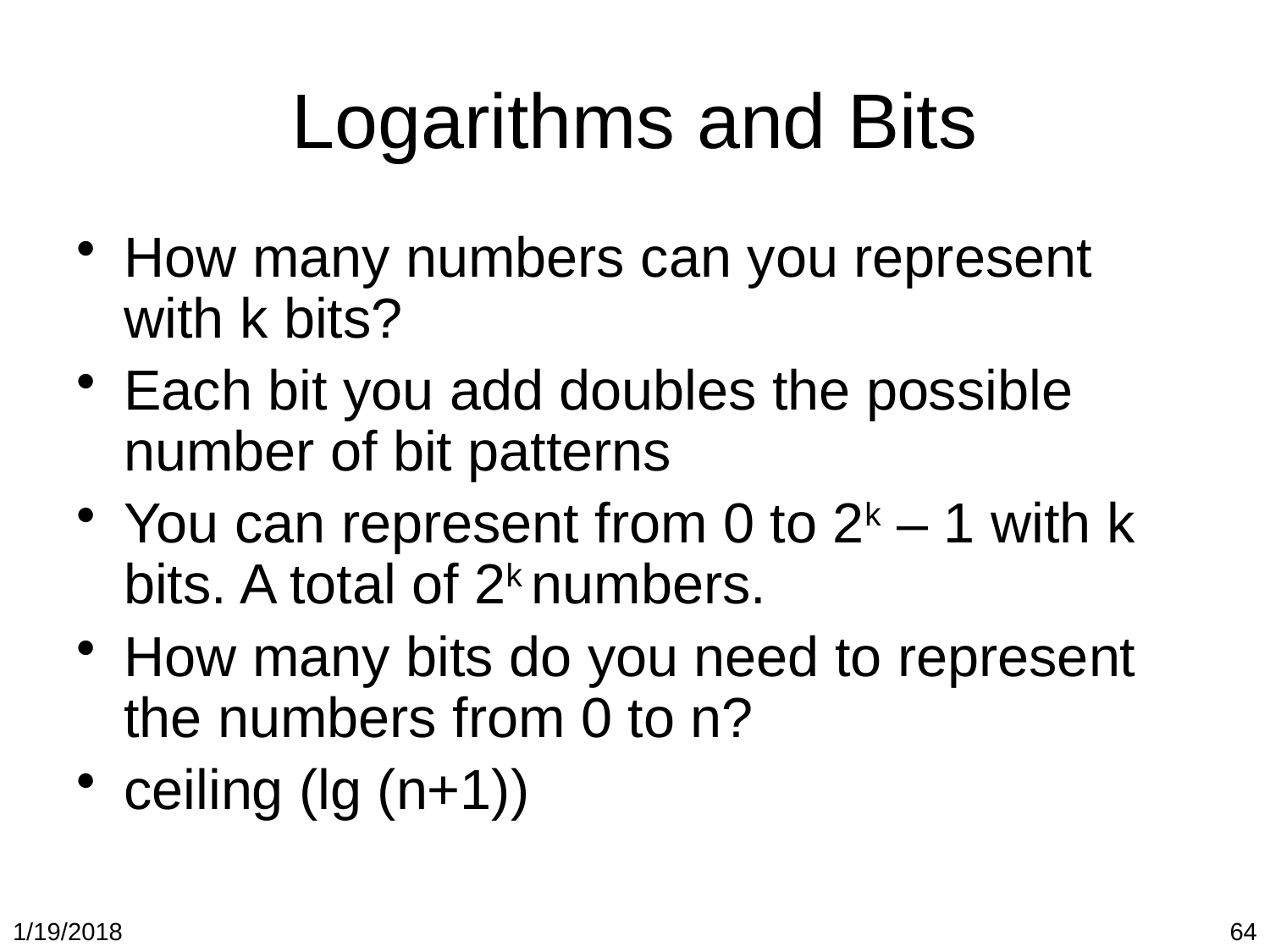

# Logarithms and Bits
How many numbers can you represent with k bits?
Each bit you add doubles the possible number of bit patterns
You can represent from 0 to 2k – 1 with k bits. A total of 2k numbers.
How many bits do you need to represent the numbers from 0 to n?
ceiling (lg (n+1))
1/19/2018
64